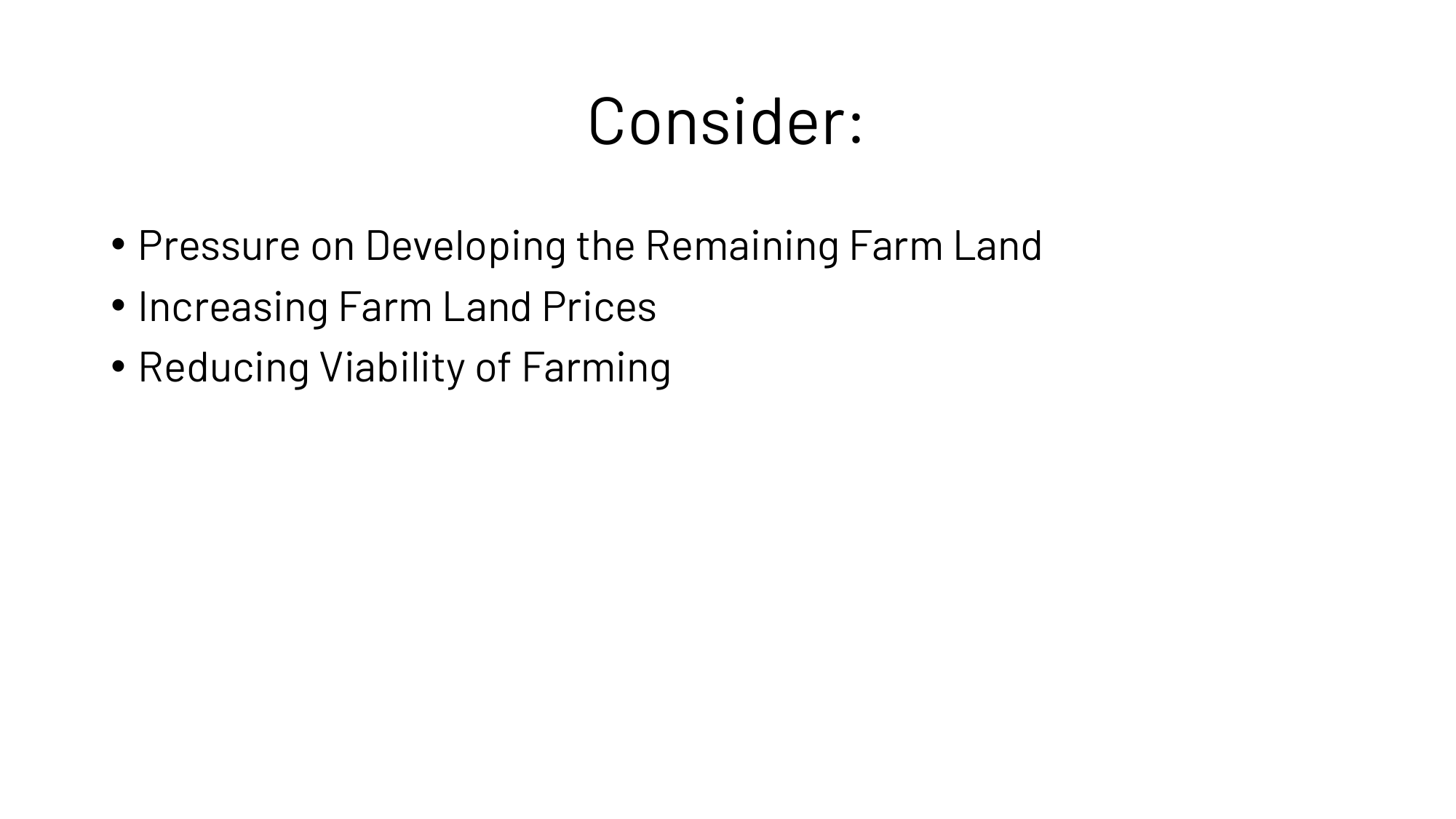

# Consider:
Pressure on Developing the Remaining Farm Land
Increasing Farm Land Prices
Reducing Viability of Farming